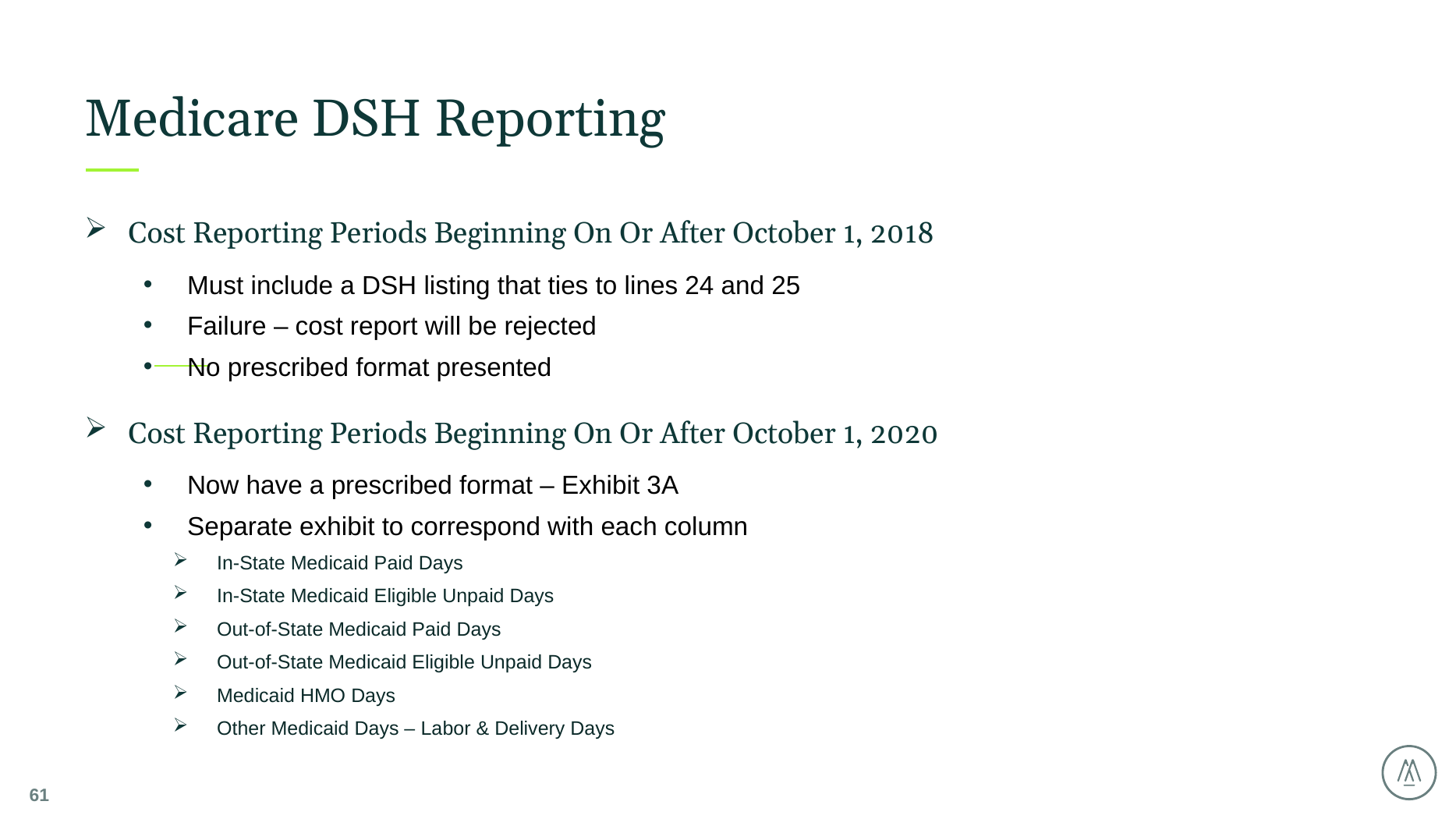

# Medicare DSH Reporting
Cost Reporting Periods Beginning On Or After October 1, 2018
Must include a DSH listing that ties to lines 24 and 25
Failure – cost report will be rejected
No prescribed format presented
Cost Reporting Periods Beginning On Or After October 1, 2020
Now have a prescribed format – Exhibit 3A
Separate exhibit to correspond with each column
In-State Medicaid Paid Days
In-State Medicaid Eligible Unpaid Days
Out-of-State Medicaid Paid Days
Out-of-State Medicaid Eligible Unpaid Days
Medicaid HMO Days
Other Medicaid Days – Labor & Delivery Days
61